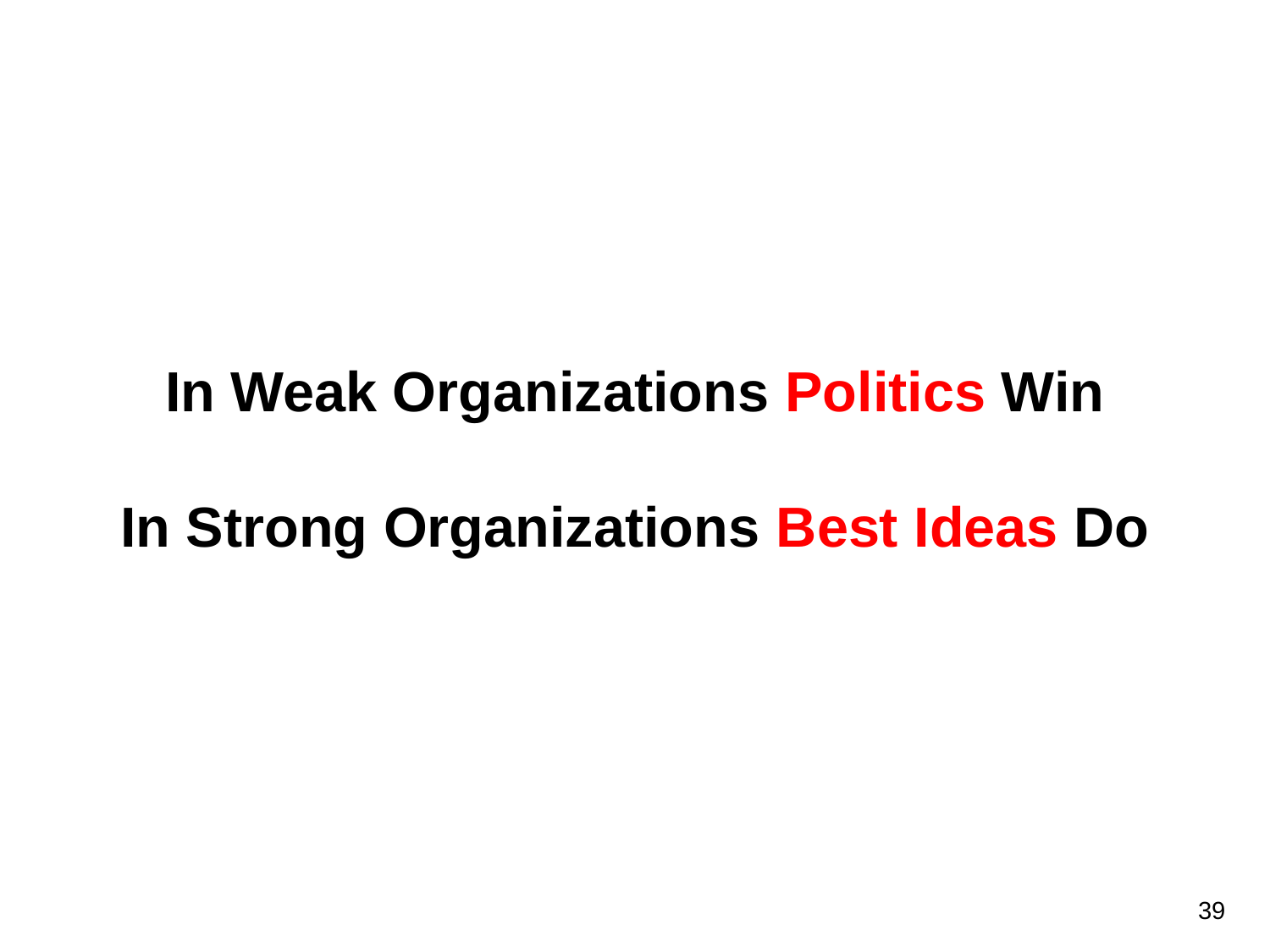

In Weak Organizations Politics Win

In Strong Organizations Best Ideas Do

39